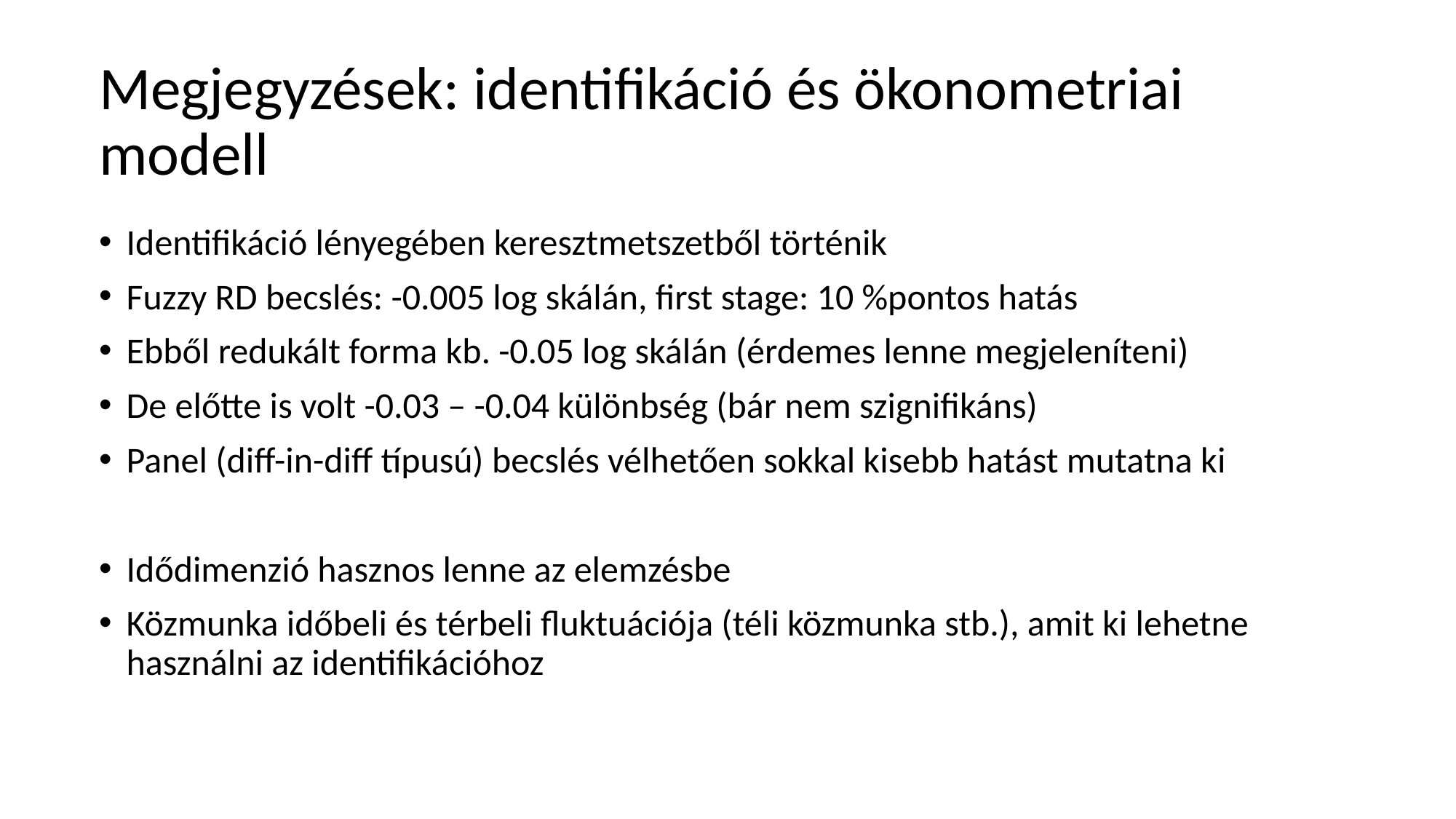

# Megjegyzések: identifikáció és ökonometriai modell
Identifikáció lényegében keresztmetszetből történik
Fuzzy RD becslés: -0.005 log skálán, first stage: 10 %pontos hatás
Ebből redukált forma kb. -0.05 log skálán (érdemes lenne megjeleníteni)
De előtte is volt -0.03 – -0.04 különbség (bár nem szignifikáns)
Panel (diff-in-diff típusú) becslés vélhetően sokkal kisebb hatást mutatna ki

Idődimenzió hasznos lenne az elemzésbe
Közmunka időbeli és térbeli fluktuációja (téli közmunka stb.), amit ki lehetne használni az identifikációhoz